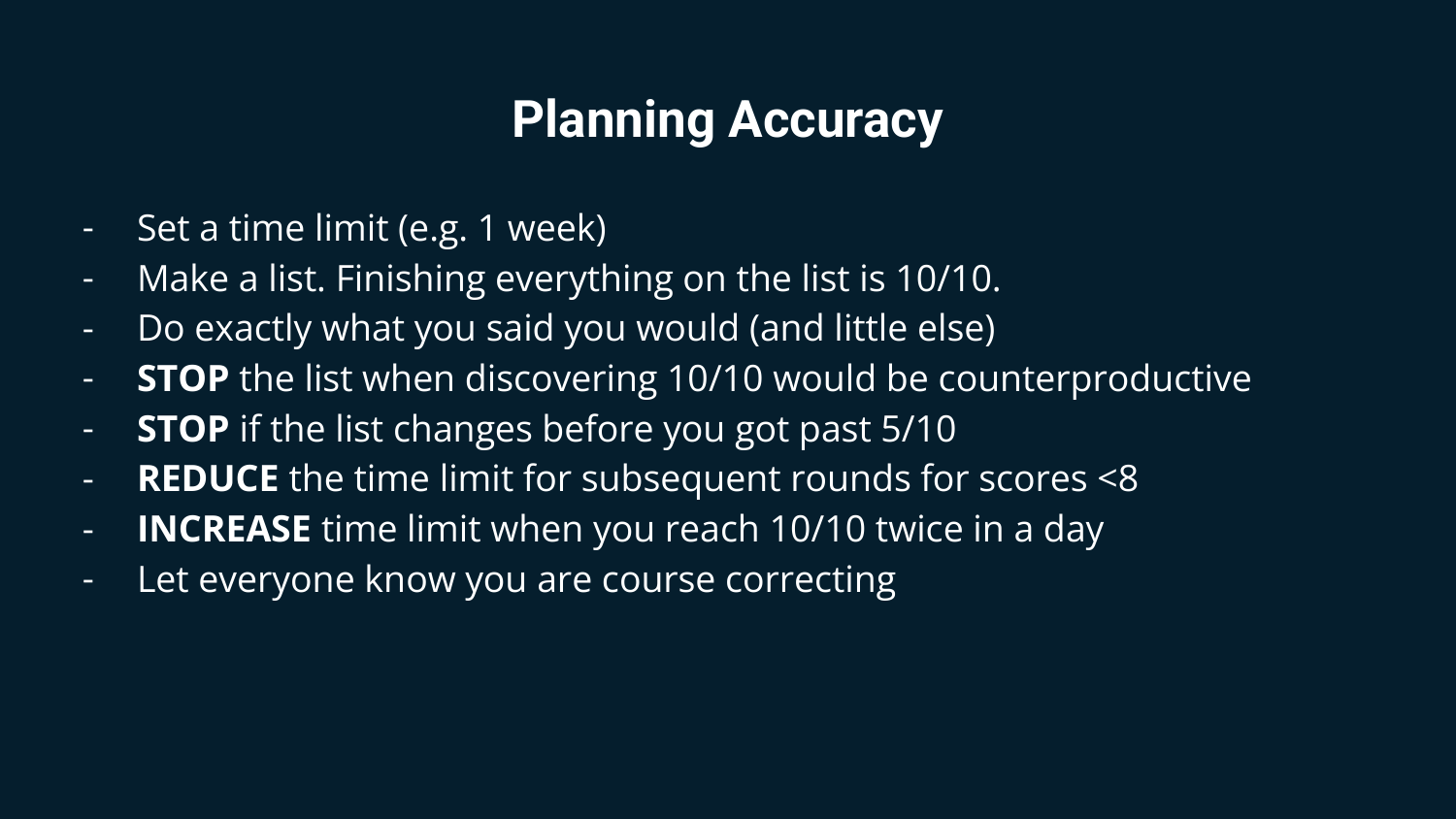

# Planning Accuracy
Set a time limit (e.g. 1 week)
Make a list. Finishing everything on the list is 10/10.
Do exactly what you said you would (and little else)
STOP the list when discovering 10/10 would be counterproductive
STOP if the list changes before you got past 5/10
REDUCE the time limit for subsequent rounds for scores <8
INCREASE time limit when you reach 10/10 twice in a day
Let everyone know you are course correcting